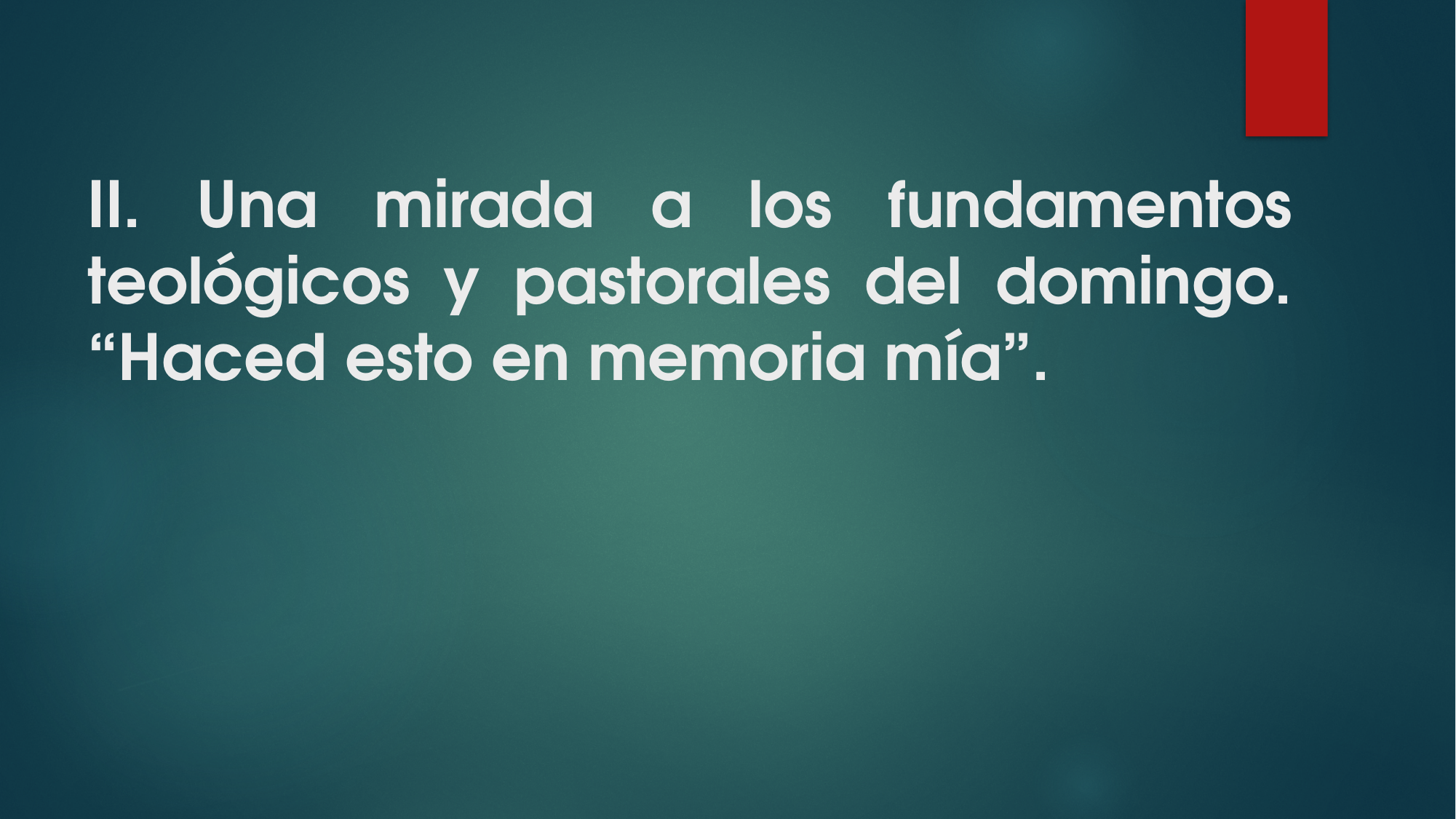

II. Una mirada a los fundamentos teológicos y pastorales del domingo. “Haced esto en memoria mía”.